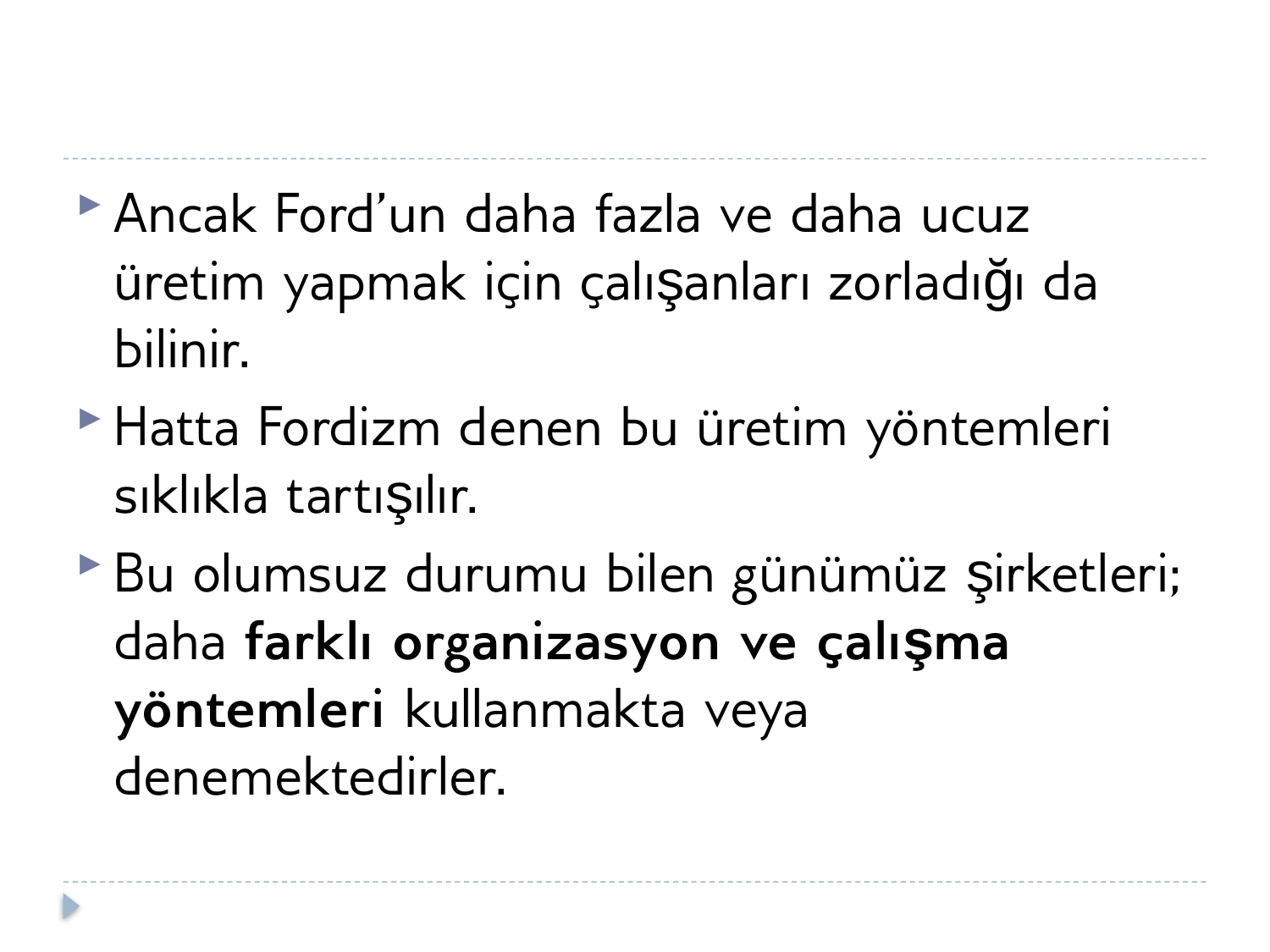

#
Ancak Ford’un daha fazla ve daha ucuz üretim yapmak için çalışanları zorladığı da bilinir.
Hatta Fordizm denen bu üretim yöntemleri sıklıkla tartışılır.
Bu olumsuz durumu bilen günümüz şirketleri; daha farklı organizasyon ve çalışma yöntemleri kullanmakta veya denemektedirler.